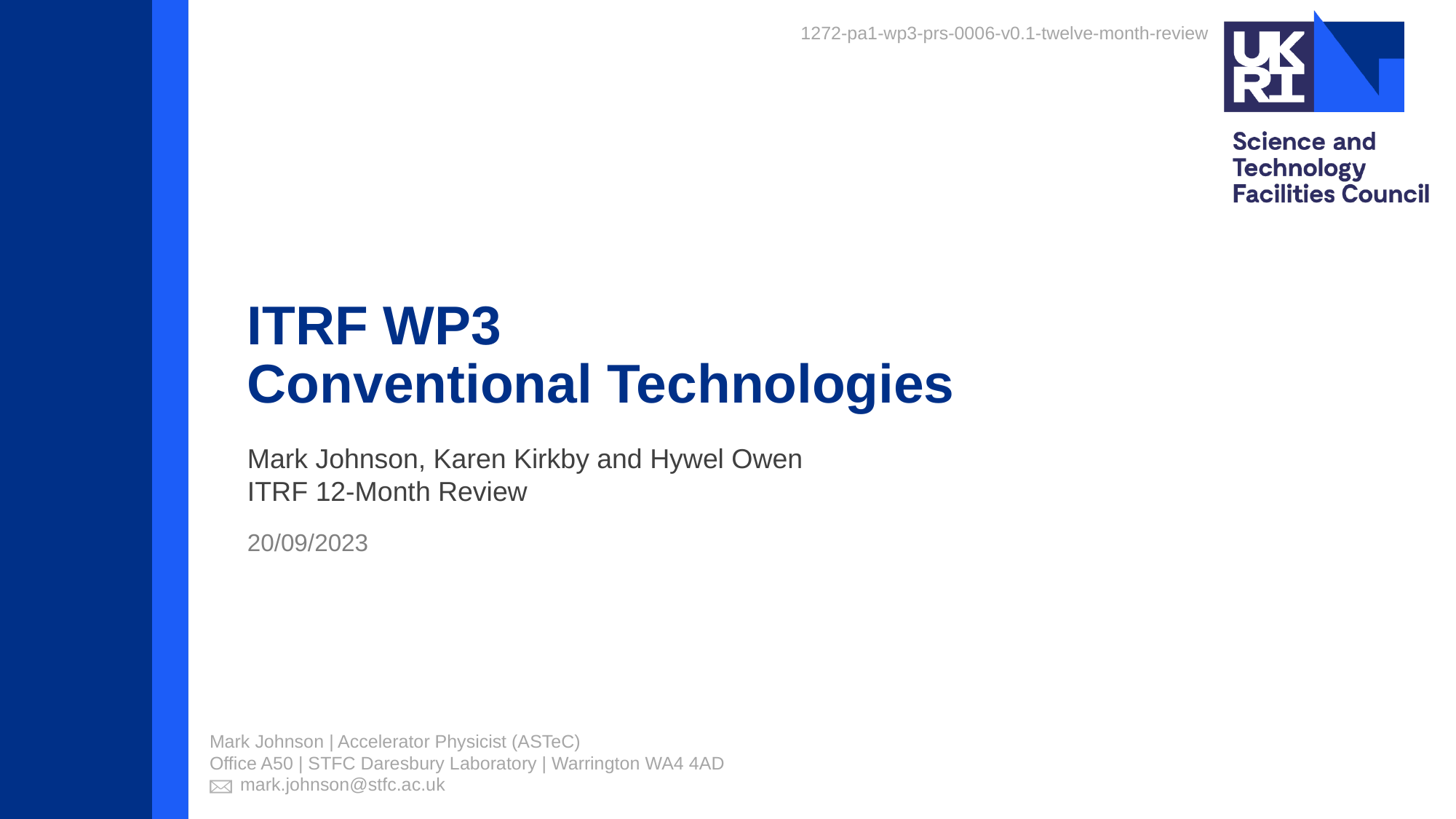

1272-pa1-wp3-prs-0006-v0.1-twelve-month-review
# ITRF WP3 Conventional Technologies
Mark Johnson, Karen Kirkby and Hywel Owen ITRF 12-Month Review
20/09/2023
Mark Johnson | Accelerator Physicist (ASTeC)
Office A50 | STFC Daresbury Laboratory | Warrington WA4 4AD
      mark.johnson@stfc.ac.uk